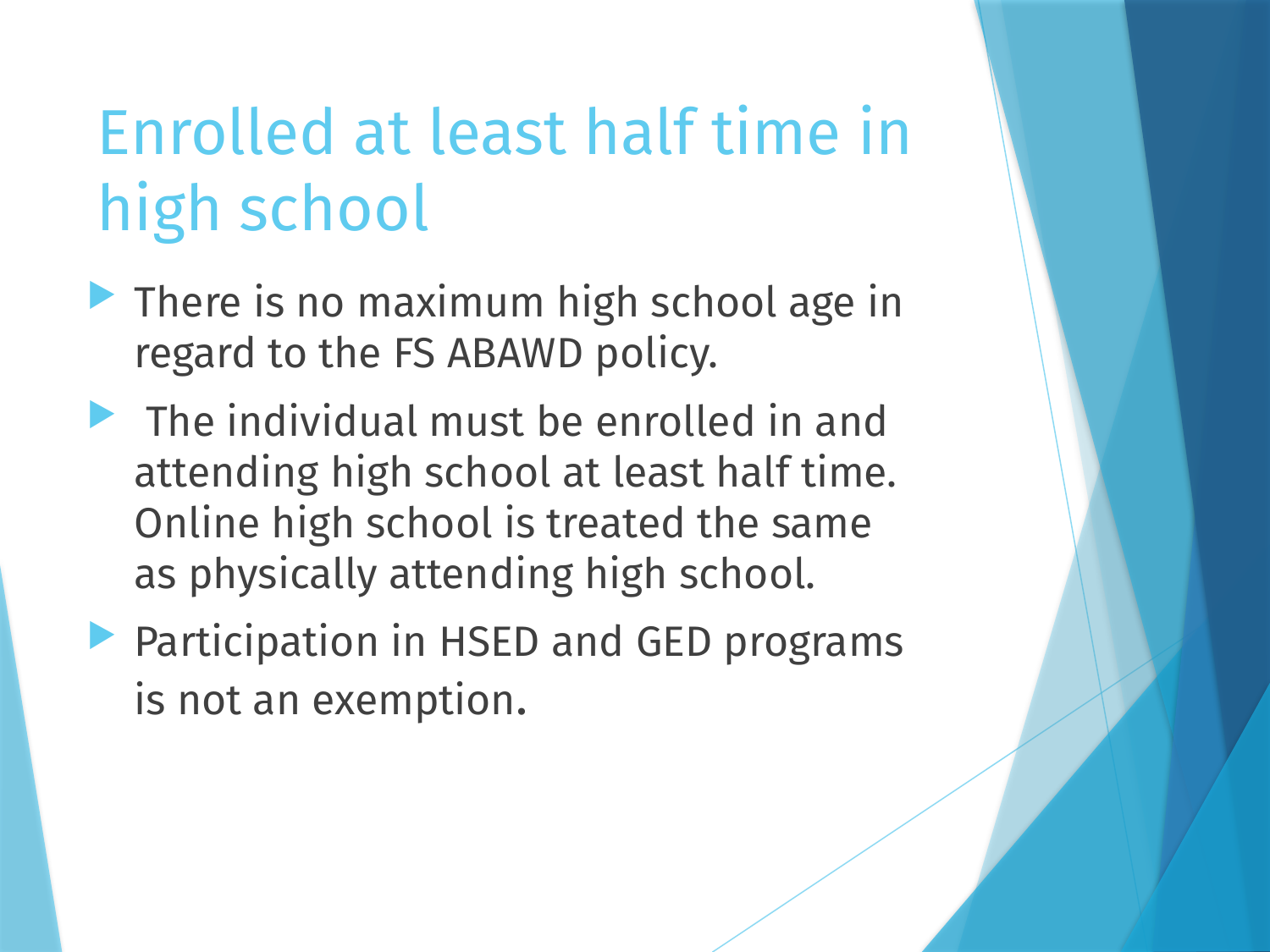

# Enrolled at least half time in high school
There is no maximum high school age in regard to the FS ABAWD policy.
 The individual must be enrolled in and attending high school at least half time. Online high school is treated the same as physically attending high school.
Participation in HSED and GED programs is not an exemption.